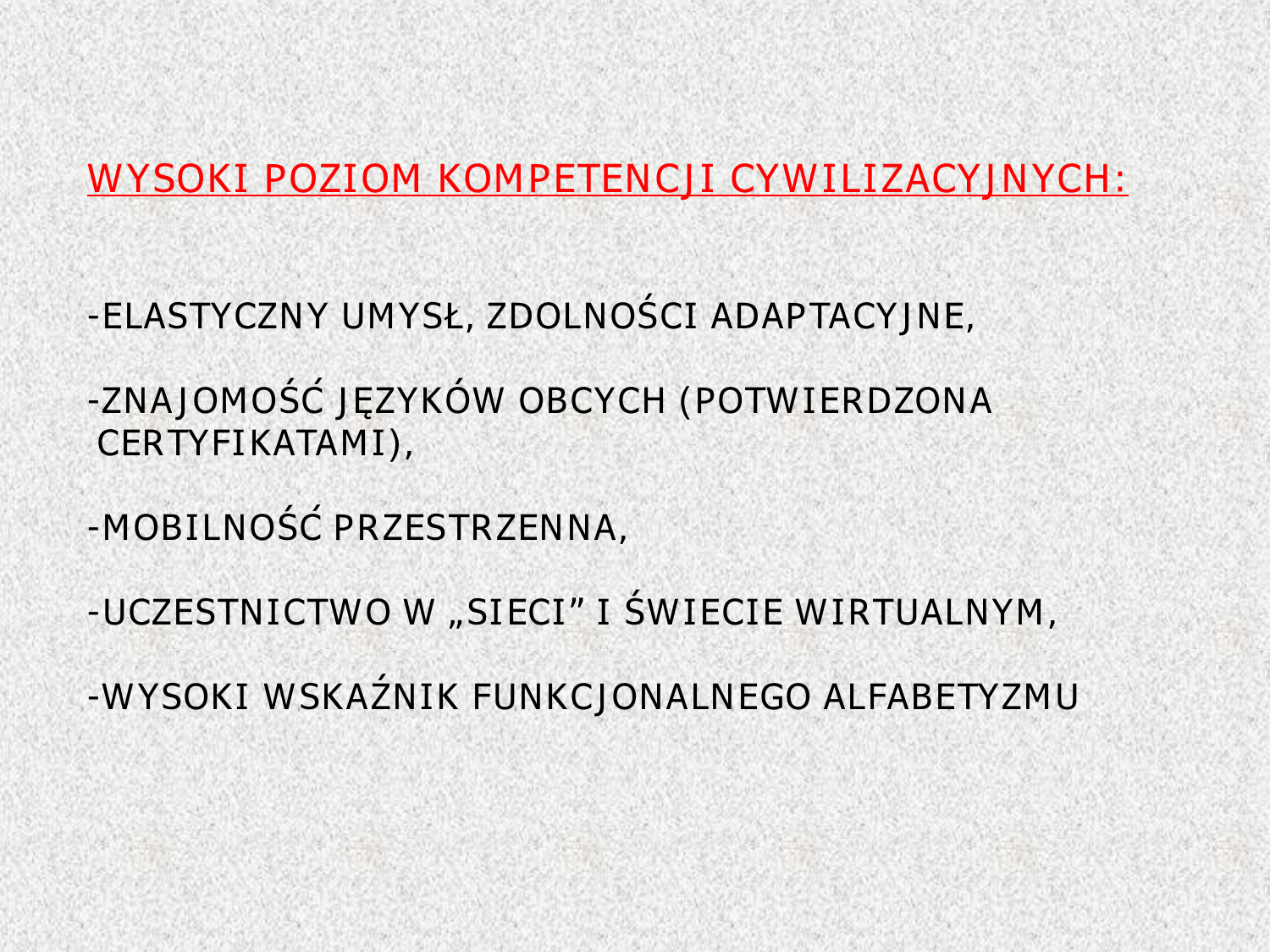

WYSOKI POZIOM KOMPETENCJI CYWILIZACYJNYCH:
-ELASTYCZNY UMYSŁ, ZDOLNOŚCI ADAPTACYJNE,
-ZNAJOMOŚĆ JĘZYKÓW OBCYCH (POTWIERDZONA
 CERTYFIKATAMI),
-MOBILNOŚĆ PRZESTRZENNA,
-UCZESTNICTWO W „SIECI” I ŚWIECIE WIRTUALNYM,
-WYSOKI WSKAŹNIK FUNKCJONALNEGO ALFABETYZMU